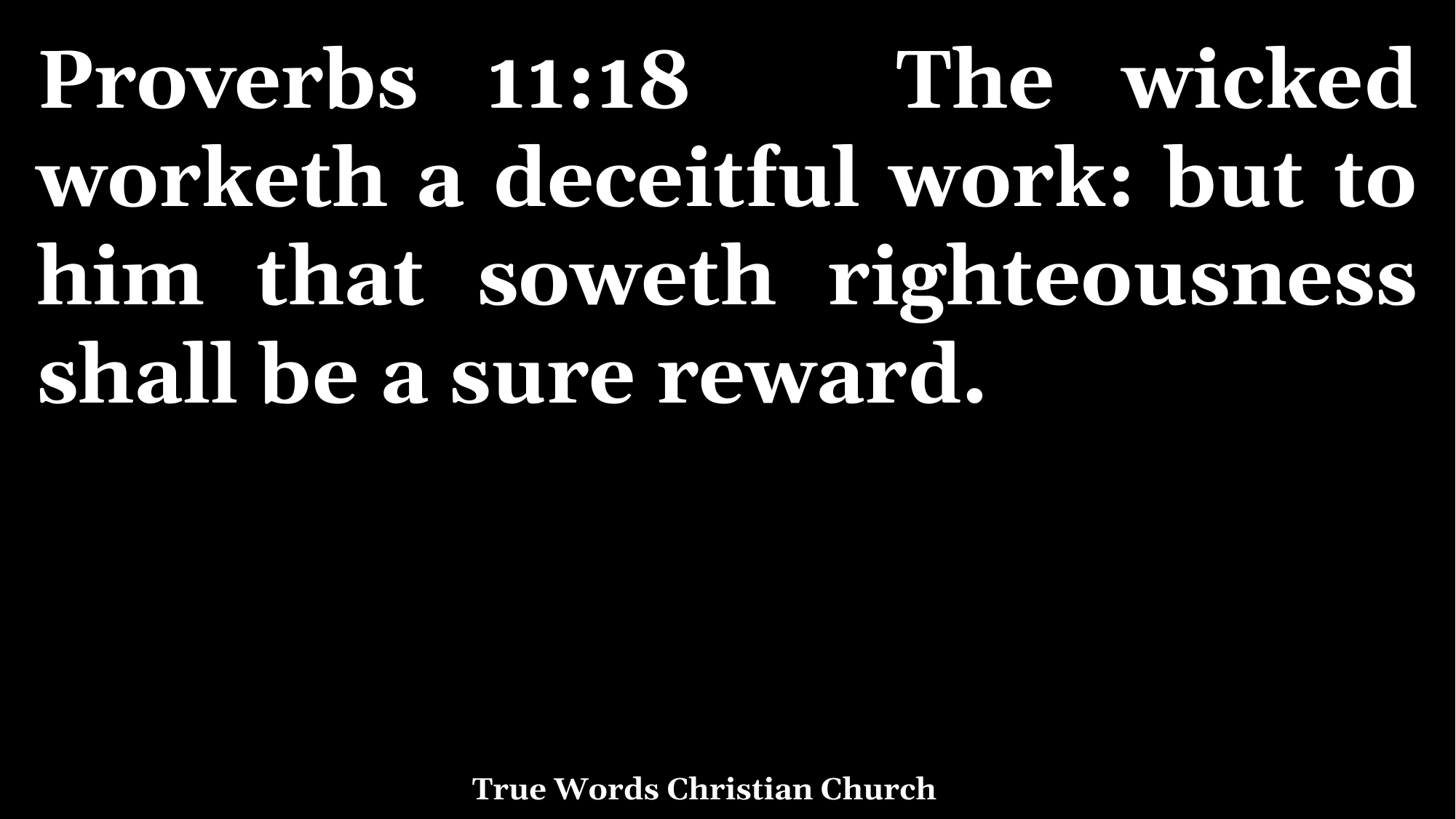

Proverbs 11:18   The wicked worketh a deceitful work: but to him that soweth righteousness shall be a sure reward.
True Words Christian Church